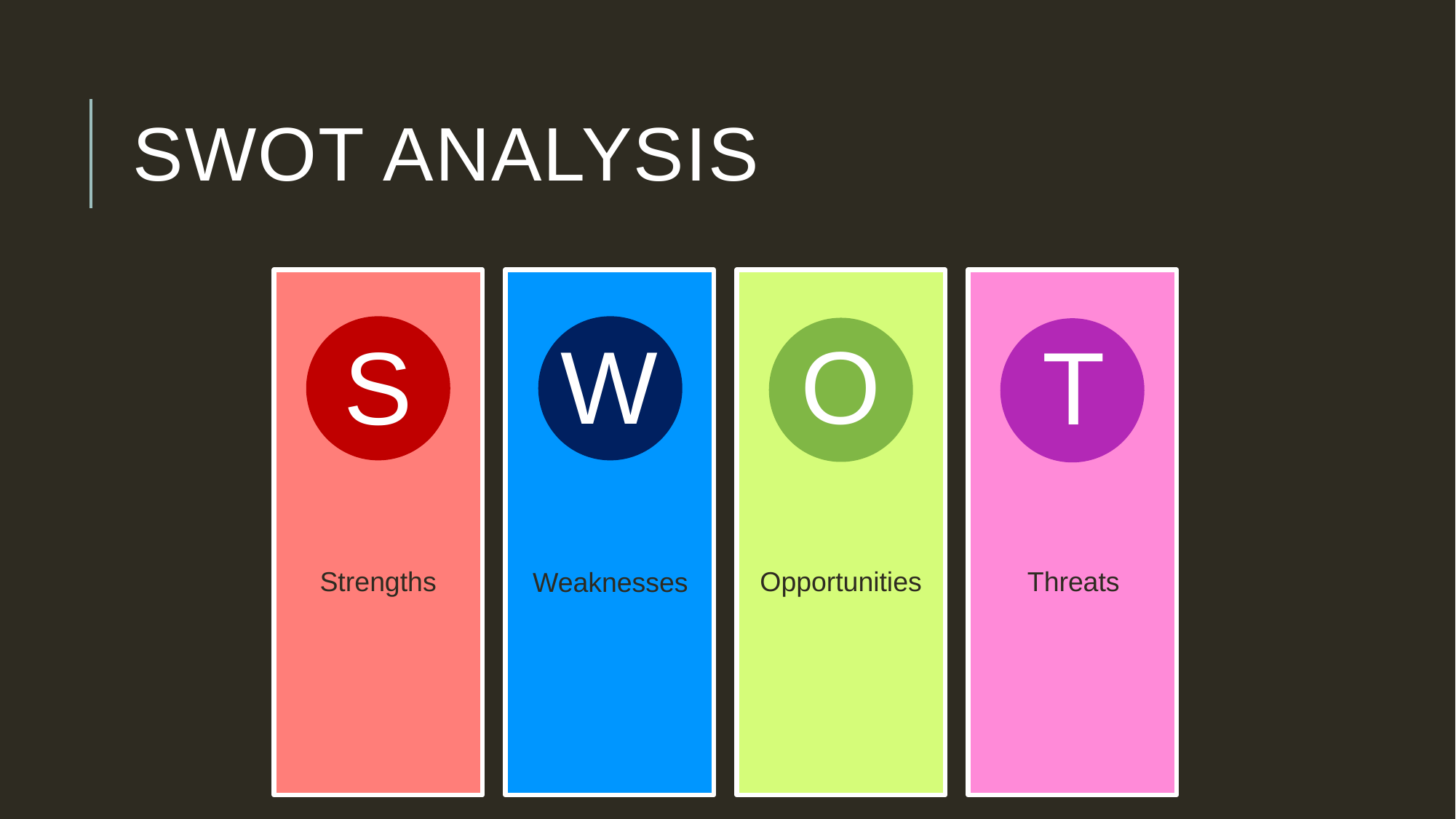

# SWOT Analysis

W
O
T

S

Strengths
Opportunities
Threats
Weaknesses